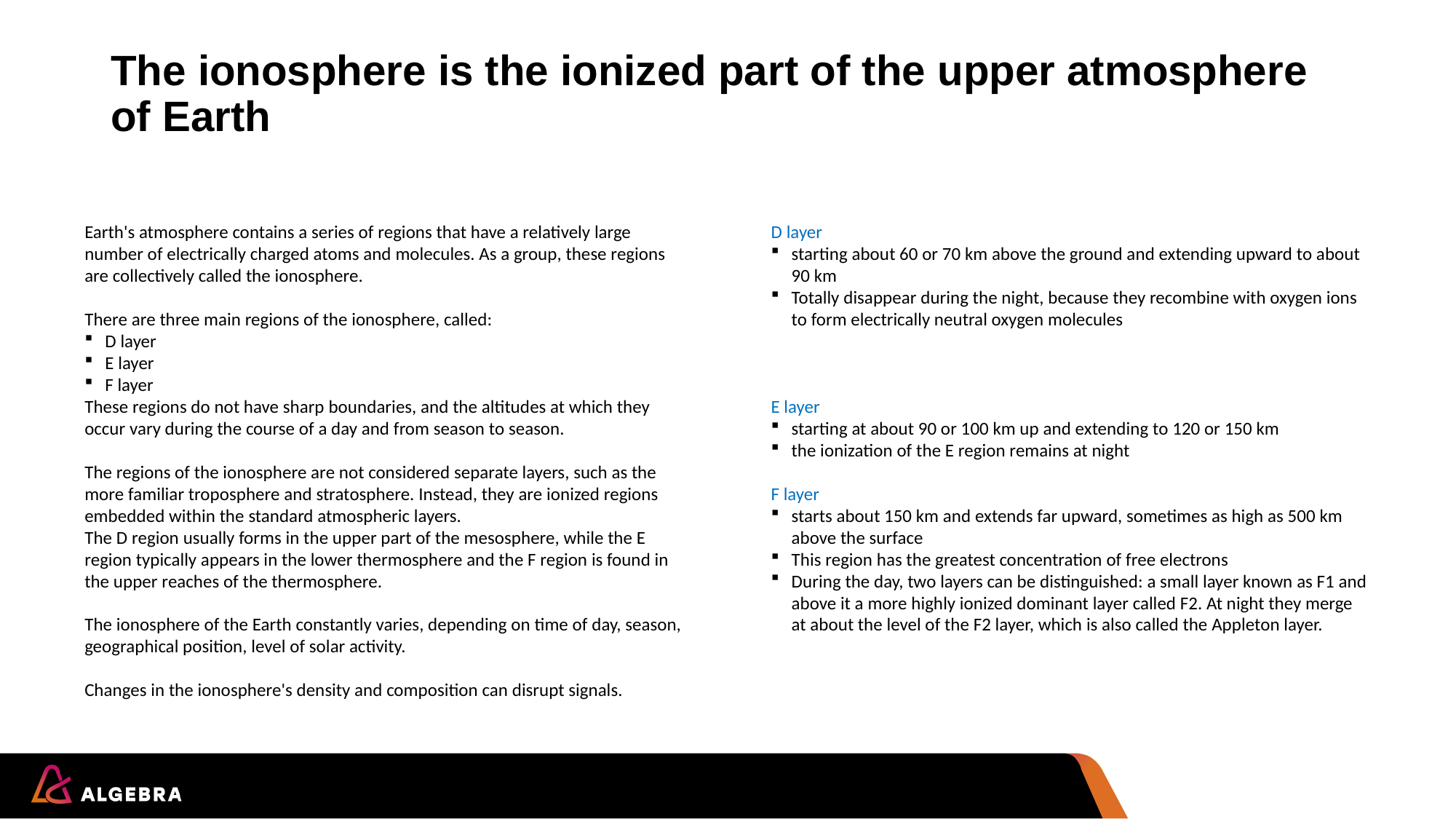

# The ionosphere is the ionized part of the upper atmosphere of Earth
Earth's atmosphere contains a series of regions that have a relatively large number of electrically charged atoms and molecules. As a group, these regions are collectively called the ionosphere.

There are three main regions of the ionosphere, called:
D layer
E layer
F layer
These regions do not have sharp boundaries, and the altitudes at which they occur vary during the course of a day and from season to season.

The regions of the ionosphere are not considered separate layers, such as the more familiar troposphere and stratosphere. Instead, they are ionized regions embedded within the standard atmospheric layers.
The D region usually forms in the upper part of the mesosphere, while the E region typically appears in the lower thermosphere and the F region is found in the upper reaches of the thermosphere.

The ionosphere of the Earth constantly varies, depending on time of day, season, geographical position, level of solar activity.

Changes in the ionosphere's density and composition can disrupt signals.

D layer
starting about 60 or 70 km above the ground and extending upward to about 90 km
Totally disappear during the night, because they recombine with oxygen ions to form electrically neutral oxygen molecules

E layer
starting at about 90 or 100 km up and extending to 120 or 150 km
the ionization of the E region remains at night

F layer
starts about 150 km and extends far upward, sometimes as high as 500 km above the surface
This region has the greatest concentration of free electrons
During the day, two layers can be distinguished: a small layer known as F1 and above it a more highly ionized dominant layer called F2. At night they merge at about the level of the F2 layer, which is also called the Appleton layer.